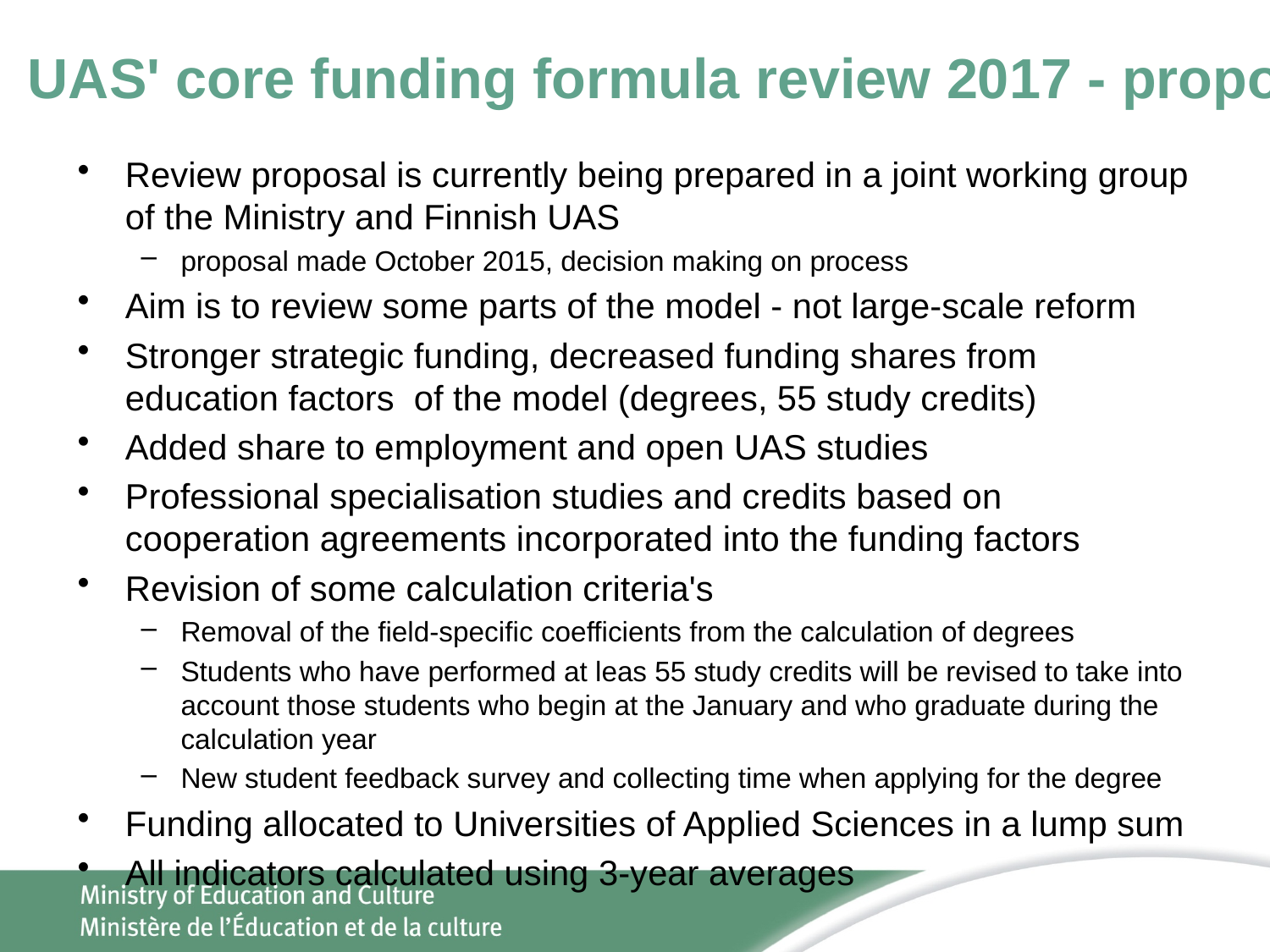

# UAS' core funding formula review 2017 - proposal
Review proposal is currently being prepared in a joint working group of the Ministry and Finnish UAS
proposal made October 2015, decision making on process
Aim is to review some parts of the model - not large-scale reform
Stronger strategic funding, decreased funding shares from education factors  of the model (degrees, 55 study credits)
Added share to employment and open UAS studies
Professional specialisation studies and credits based on cooperation agreements incorporated into the funding factors
Revision of some calculation criteria's
Removal of the field-specific coefficients from the calculation of degrees
Students who have performed at leas 55 study credits will be revised to take into account those students who begin at the January and who graduate during the calculation year
New student feedback survey and collecting time when applying for the degree
Funding allocated to Universities of Applied Sciences in a lump sum
All indicators calculated using 3-year averages